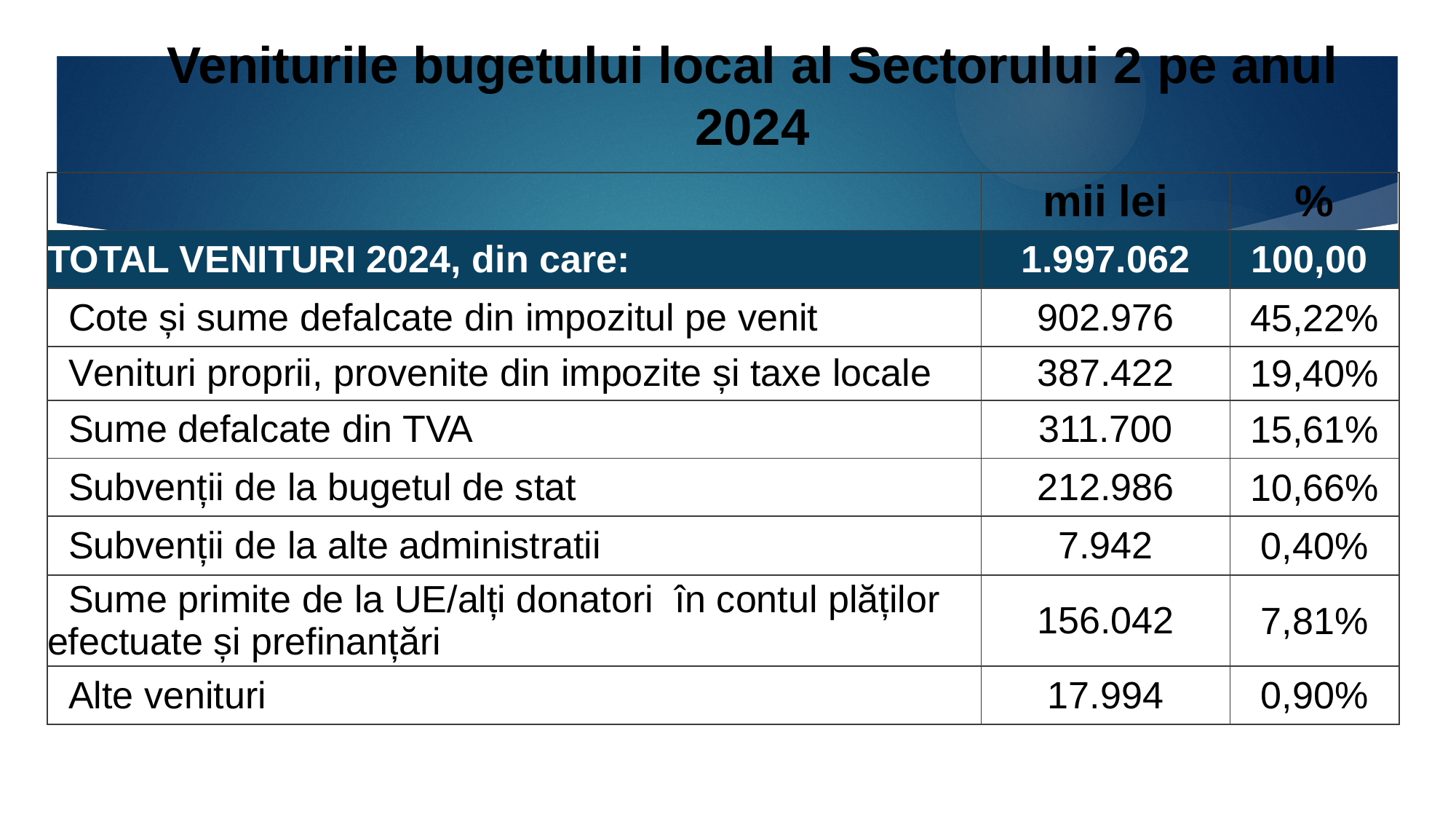

# Veniturile bugetului local al Sectorului 2 pe anul 2024
|  | mii lei | % |
| --- | --- | --- |
| TOTAL VENITURI 2024, din care: | 1.997.062 | 100,00 |
| Cote și sume defalcate din impozitul pe venit | 902.976 | 45,22% |
| Venituri proprii, provenite din impozite și taxe locale | 387.422 | 19,40% |
| Sume defalcate din TVA | 311.700 | 15,61% |
| Subvenții de la bugetul de stat | 212.986 | 10,66% |
| Subvenții de la alte administratii | 7.942 | 0,40% |
| Sume primite de la UE/alți donatori în contul plăților efectuate și prefinanțări | 156.042 | 7,81% |
| Alte venituri | 17.994 | 0,90% |